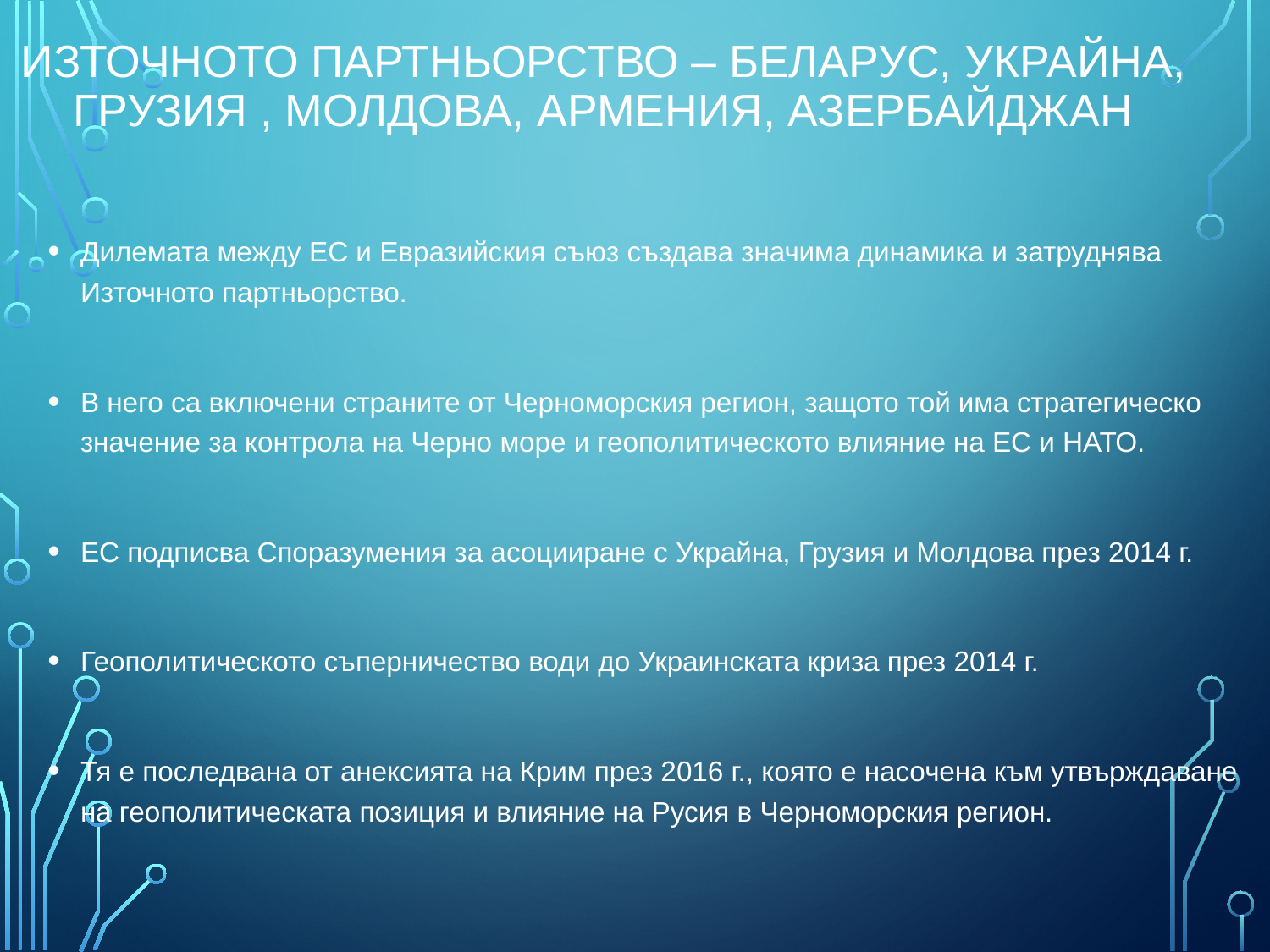

# Източното партньорство – Беларус, Украйна, Грузия , Молдова, Армения, Азербайджан

Дилемата между ЕС и Евразийския съюз създава значима динамика и затруднява Източното партньорство.

В него са включени страните от Черноморския регион, защото той има стратегическо значение за контрола на Черно море и геополитическото влияние на ЕС и НАТО.

ЕС подписва Споразумения за асоцииране с Украйна, Грузия и Молдова през 2014 г.

Геополитическото съперничество води до Украинската криза през 2014 г.

Тя е последвана от анексията на Крим през 2016 г., която е насочена към утвърждаване на геополитическата позиция и влияние на Русия в Черноморския регион.